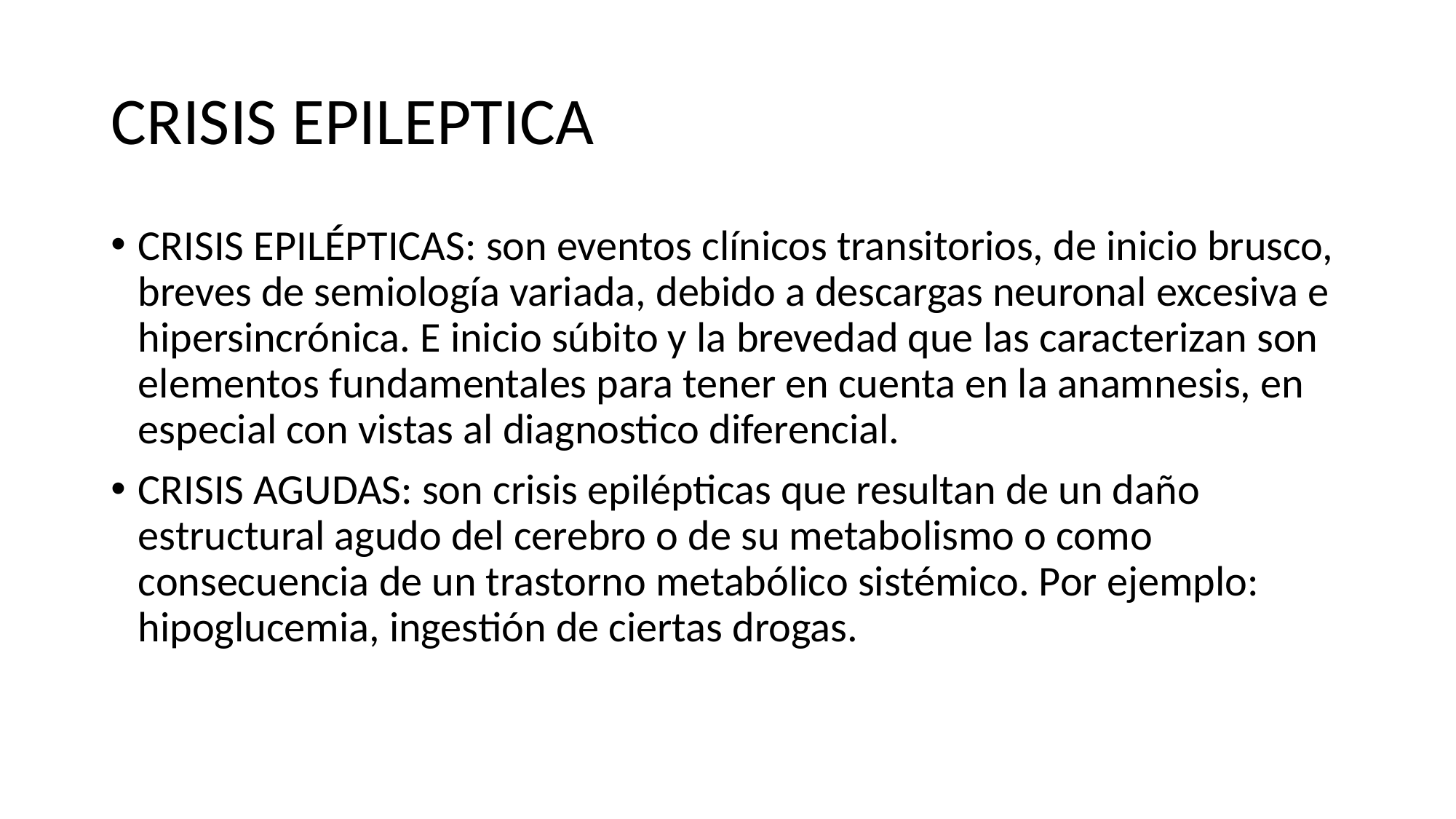

# CRISIS EPILEPTICA
CRISIS EPILÉPTICAS: son eventos clínicos transitorios, de inicio brusco, breves de semiología variada, debido a descargas neuronal excesiva e hipersincrónica. E inicio súbito y la brevedad que las caracterizan son elementos fundamentales para tener en cuenta en la anamnesis, en especial con vistas al diagnostico diferencial.
CRISIS AGUDAS: son crisis epilépticas que resultan de un daño estructural agudo del cerebro o de su metabolismo o como consecuencia de un trastorno metabólico sistémico. Por ejemplo: hipoglucemia, ingestión de ciertas drogas.